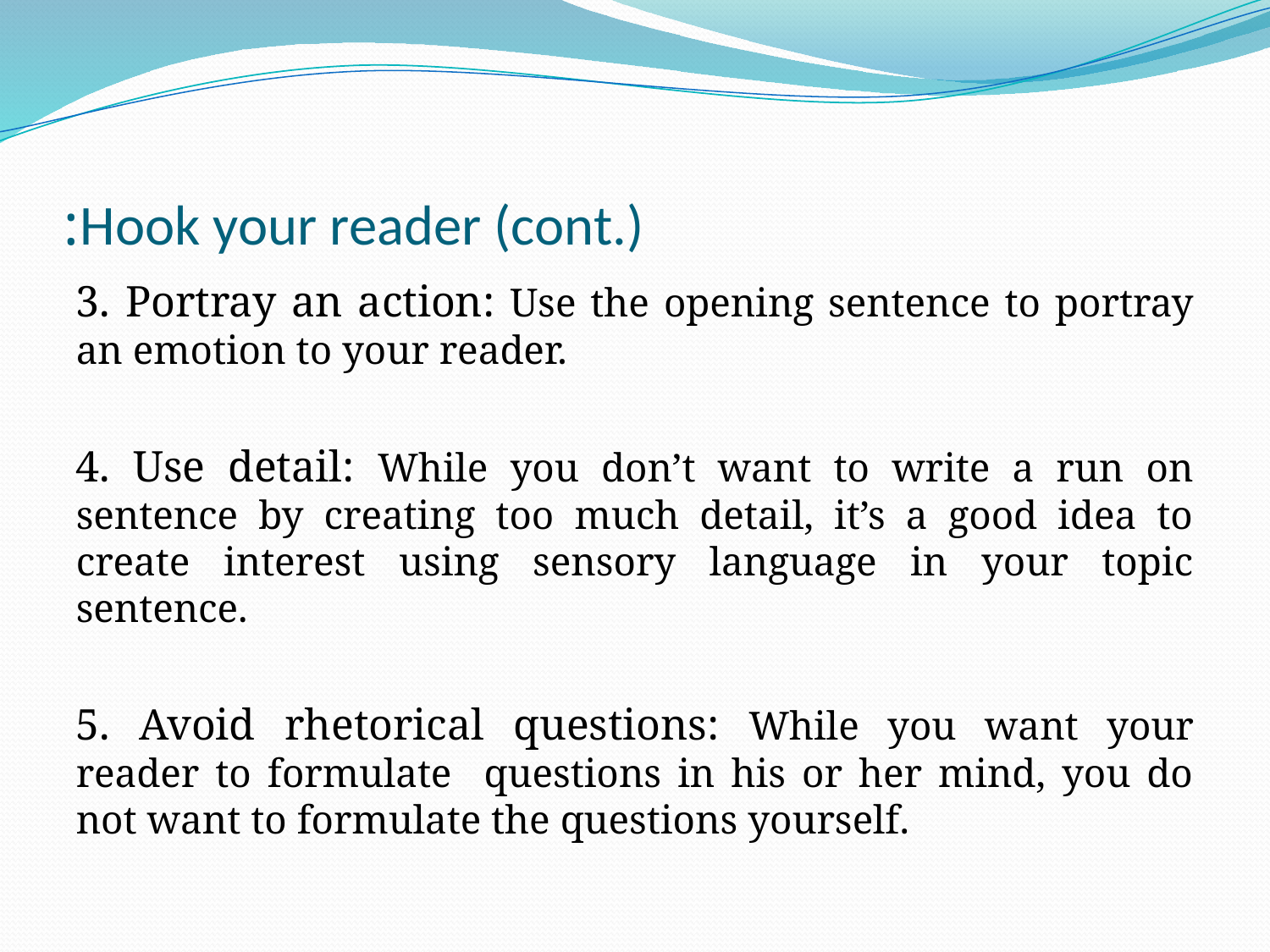

# Hook your reader (cont.):
3. Portray an action: Use the opening sentence to portray an emotion to your reader.

4. Use detail: While you don’t want to write a run on sentence by creating too much detail, it’s a good idea to create interest using sensory language in your topic sentence.

5. Avoid rhetorical questions: While you want your reader to formulate  questions in his or her mind, you do not want to formulate the questions yourself.